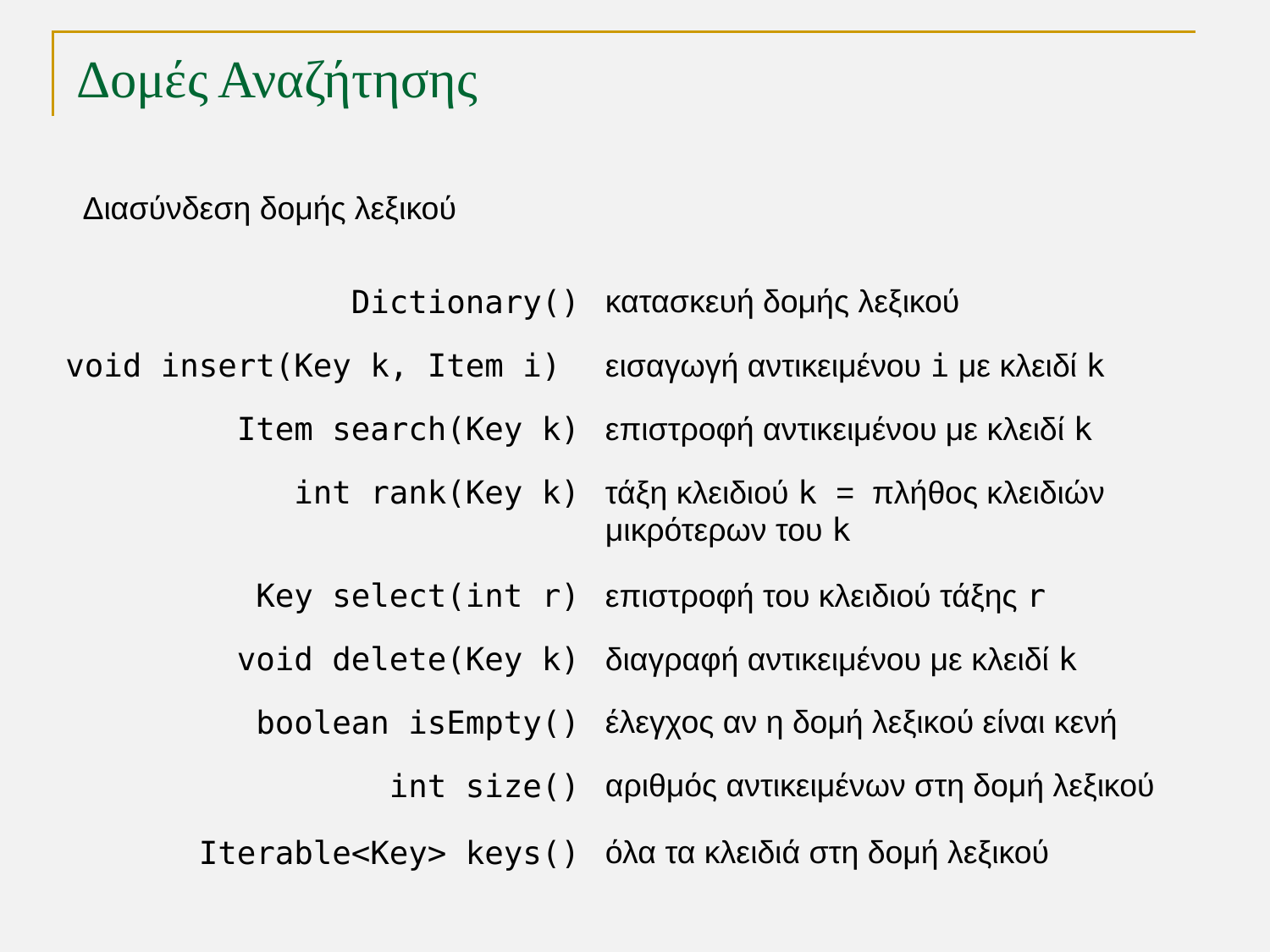

# Δομές Αναζήτησης
Διασύνδεση δομής λεξικού
| Dictionary() | κατασκευή δομής λεξικού |
| --- | --- |
| void insert(Key k, Item i) | εισαγωγή αντικειμένου i με κλειδί k |
| Item search(Key k) | επιστροφή αντικειμένου με κλειδί k |
| int rank(Key k) | τάξη κλειδιού k = πλήθος κλειδιών μικρότερων του k |
| Key select(int r) | επιστροφή του κλειδιού τάξης r |
| void delete(Key k) | διαγραφή αντικειμένου με κλειδί k |
| boolean isEmpty() | έλεγχος αν η δομή λεξικού είναι κενή |
| int size() | αριθμός αντικειμένων στη δομή λεξικού |
| Iterable<Key> keys() | όλα τα κλειδιά στη δομή λεξικού |

TexPoint fonts used in EMF.
Read the TexPoint manual before you delete this box.: AAAAA